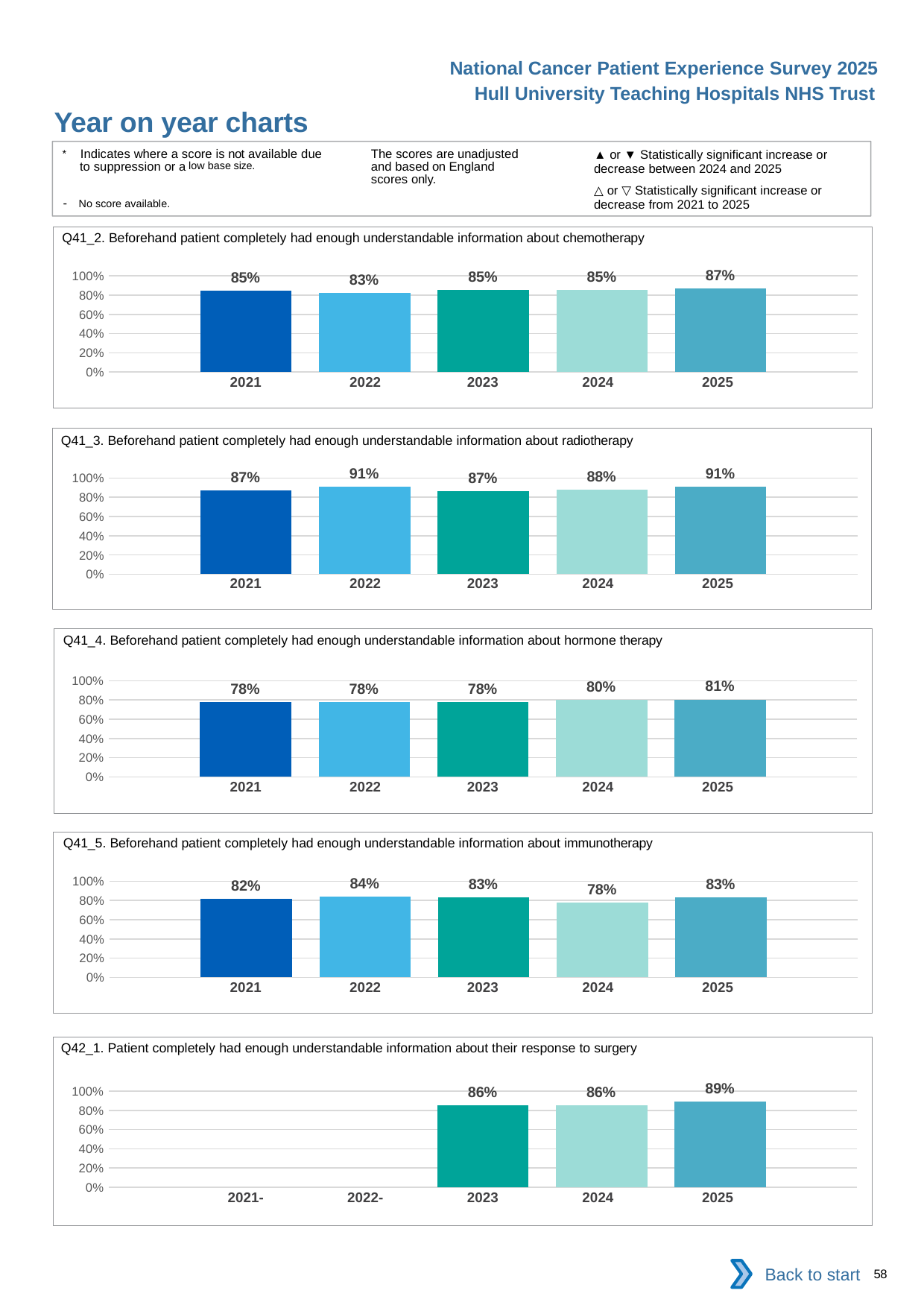

National Cancer Patient Experience Survey 2025
Hull University Teaching Hospitals NHS Trust
Year on year charts (8)

The scores are unadjusted and based on England scores only.
*  Indicates where a score is not available due to suppression or a low base size.
- No score available.
▲ or ▼ Statistically significant increase or decrease between 2024 and 2025
△ or ▽ Statistically significant increase or decrease from 2021 to 2025
Q41_2. Beforehand patient completely had enough understandable information about chemotherapy

### Chart

| Category | 2021 | 2022 | 2023 | 2024 | 2025 |
|---|---|---|---|---|---|
| Category 1 | 0.8460111 | 0.8267148 | 0.854251 | 0.8532423 | 0.8676471 |
| 2021 | 2022 | 2023 | 2024 | 2025 |
| --- | --- | --- | --- | --- |
|  |  |  |  |  |
Q41_3. Beforehand patient completely had enough understandable information about radiotherapy

### Chart

| Category | 2021 | 2022 | 2023 | 2024 | 2025 |
|---|---|---|---|---|---|
| Category 1 | 0.8705502 | 0.9076923 | 0.8657718 | 0.8820225 | 0.9096045 |
| 2021 | 2022 | 2023 | 2024 | 2025 |
| --- | --- | --- | --- | --- |
|  |  |  |  |  |
Q41_4. Beforehand patient completely had enough understandable information about hormone therapy

### Chart

| Category | 2021 | 2022 | 2023 | 2024 | 2025 |
|---|---|---|---|---|---|
| Category 1 | 0.7753623 | 0.7804878 | 0.7804878 | 0.8032787 | 0.8051948 |
| 2021 | 2022 | 2023 | 2024 | 2025 |
| --- | --- | --- | --- | --- |
|  |  |  |  |  |
Q41_5. Beforehand patient completely had enough understandable information about immunotherapy

### Chart

| Category | 2021 | 2022 | 2023 | 2024 | 2025 |
|---|---|---|---|---|---|
| Category 1 | 0.8181818 | 0.8409091 | 0.831579 | 0.7777778 | 0.8305085 |
| 2021 | 2022 | 2023 | 2024 | 2025 |
| --- | --- | --- | --- | --- |
|  |  |  |  |  |
Q42_1. Patient completely had enough understandable information about their response to surgery

### Chart

| Category | 2021 | 2022 | 2023 | 2024 | 2025 |
|---|---|---|---|---|---|
| Category 1 | None | None | 0.8556338 | 0.8554217 | 0.8885714 |
| 2021- | 2022- | 2023 | 2024 | 2025 |
| --- | --- | --- | --- | --- |
|  |  |  |  |  |
Back to start

58